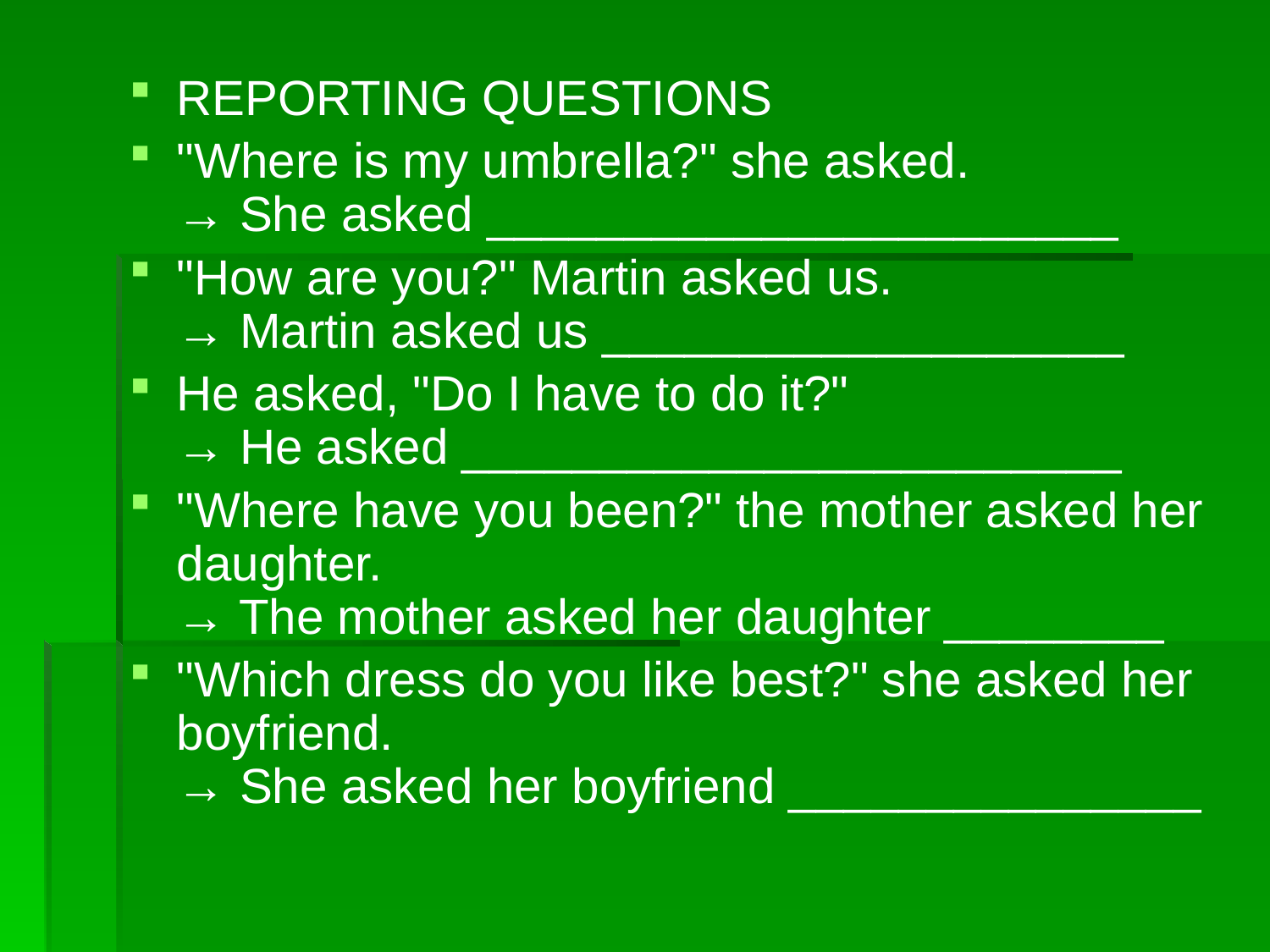

REPORTING QUESTIONS
"Where is my umbrella?" she asked.
→ She asked _______________________
"How are you?" Martin asked us.
→ Martin asked us ___________________
He asked, "Do I have to do it?"
→ He asked ________________________
"Where have you been?" the mother asked her daughter.
→ The mother asked her daughter ________
"Which dress do you like best?" she asked her boyfriend.
→ She asked her boyfriend _______________